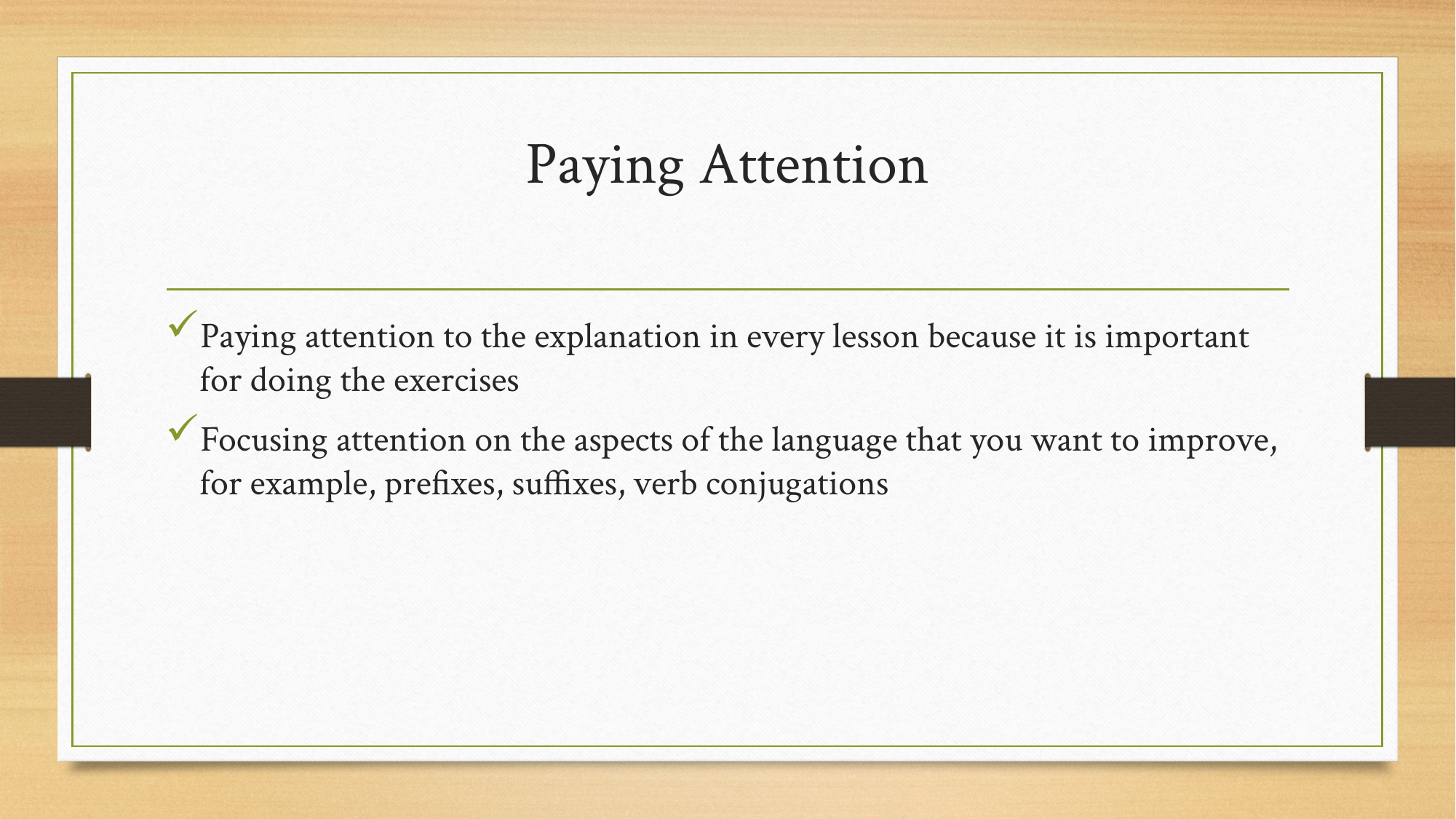

# Paying Attention
Paying attention to the explanation in every lesson because it is important for doing the exercises
Focusing attention on the aspects of the language that you want to improve, for example, prefixes, suffixes, verb conjugations